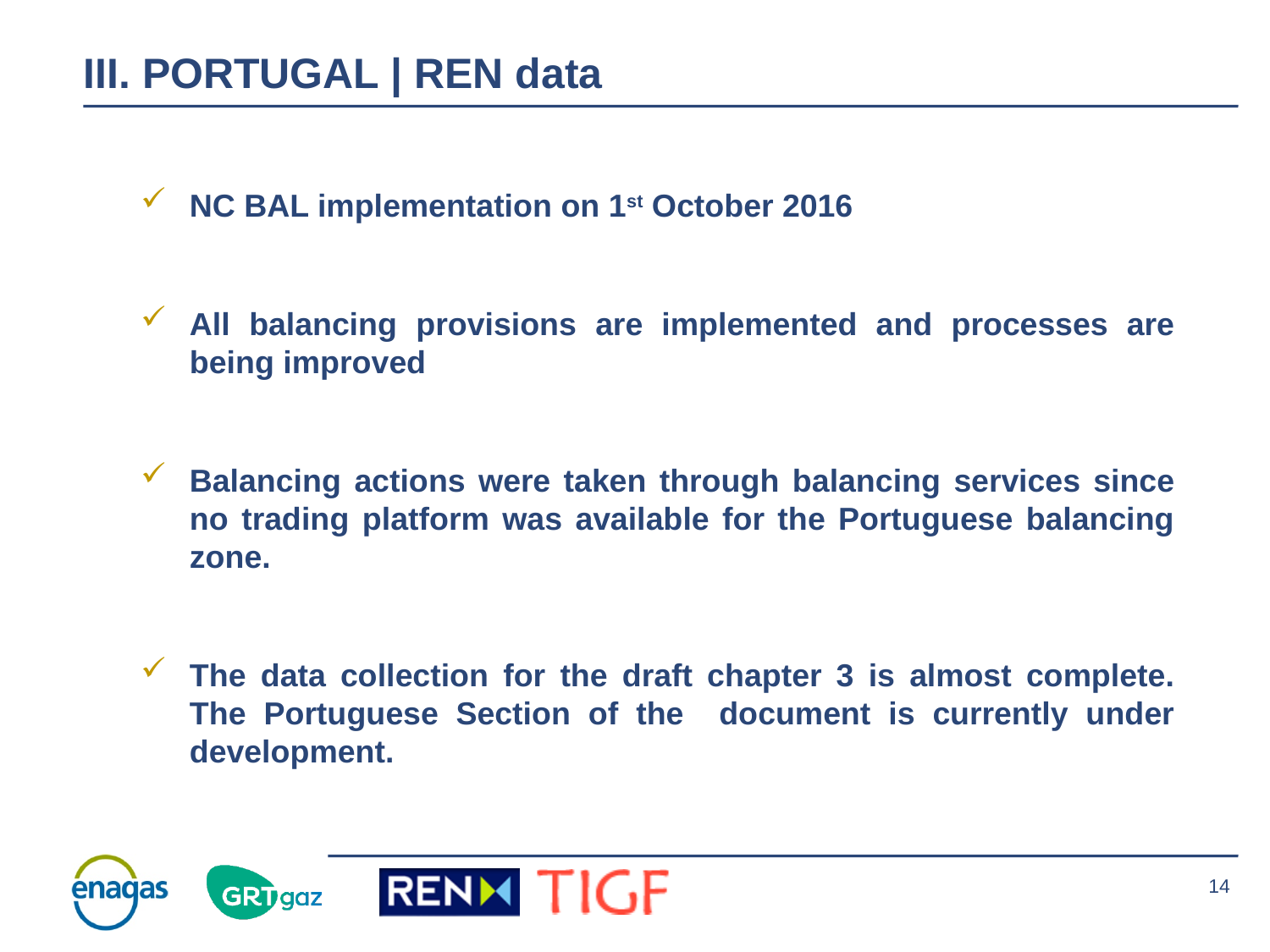

# III. PORTUGAL | REN data

NC BAL implementation on 1st October 2016

All balancing provisions are implemented and processes are being improved

Balancing actions were taken through balancing services since no trading platform was available for the Portuguese balancing zone.

The data collection for the draft chapter 3 is almost complete. The Portuguese Section of the  document is currently under development.